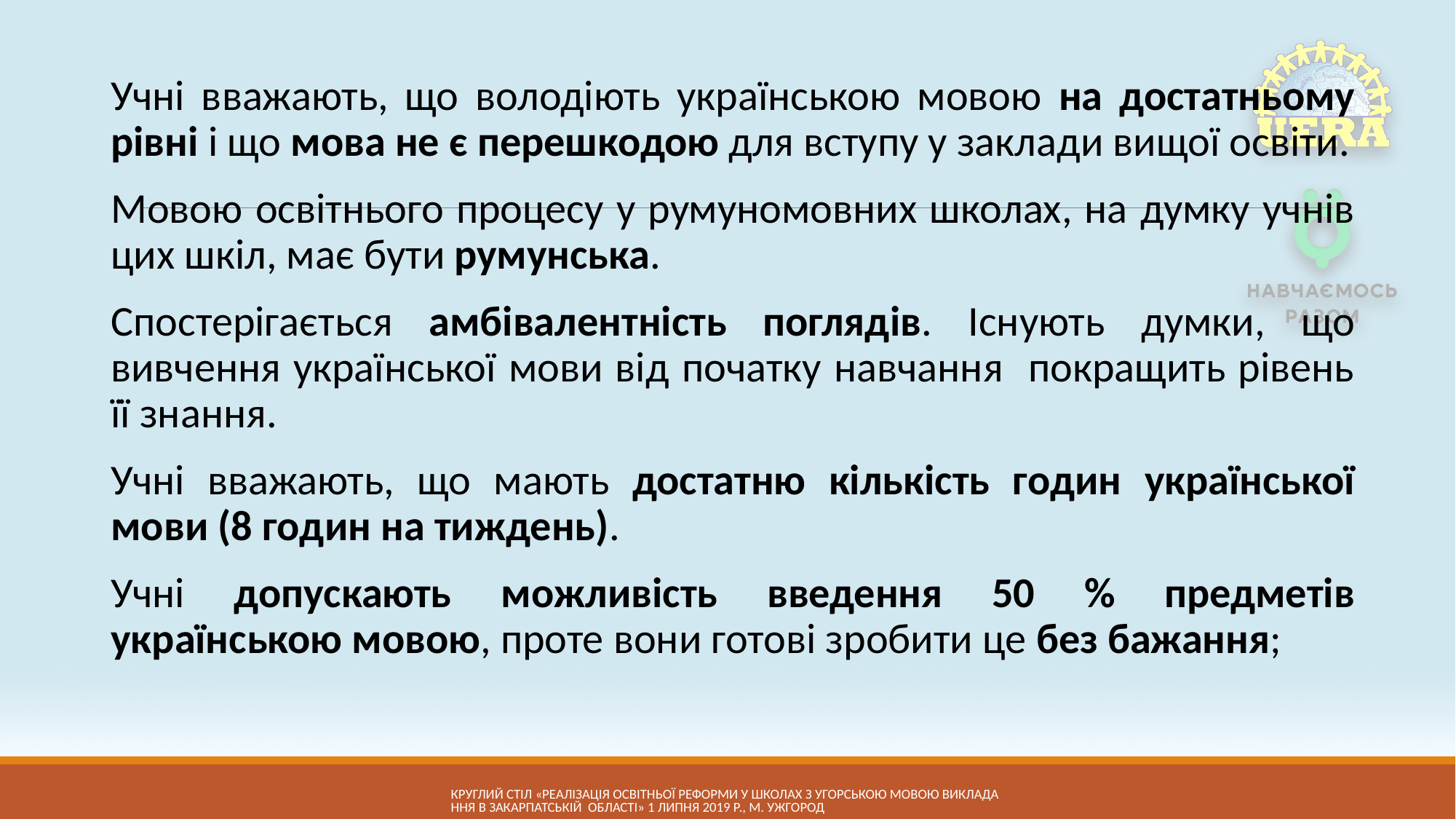

#
Учні вважають, що володіють українською мовою на достатньому рівні і що мова не є перешкодою для вступу у заклади вищої освіти.
Мовою освітнього процесу у румуномовних школах, на думку учнів цих шкіл, має бути румунська.
Спостерігається амбівалентність поглядів. Існують думки, що вивчення української мови від початку навчання  покращить рівень її знання.
Учні вважають, що мають достатню кількість годин української мови (8 годин на тиждень).
Учні допускають можливість введення 50 % предметів українською мовою, проте вони готові зробити це без бажання;

КРУГЛий СТІЛ «Реалізація освітньої реформи у школах з угорською мовою викладання в Закарпатській  області» 1 липня 2019 р., м. Ужгород